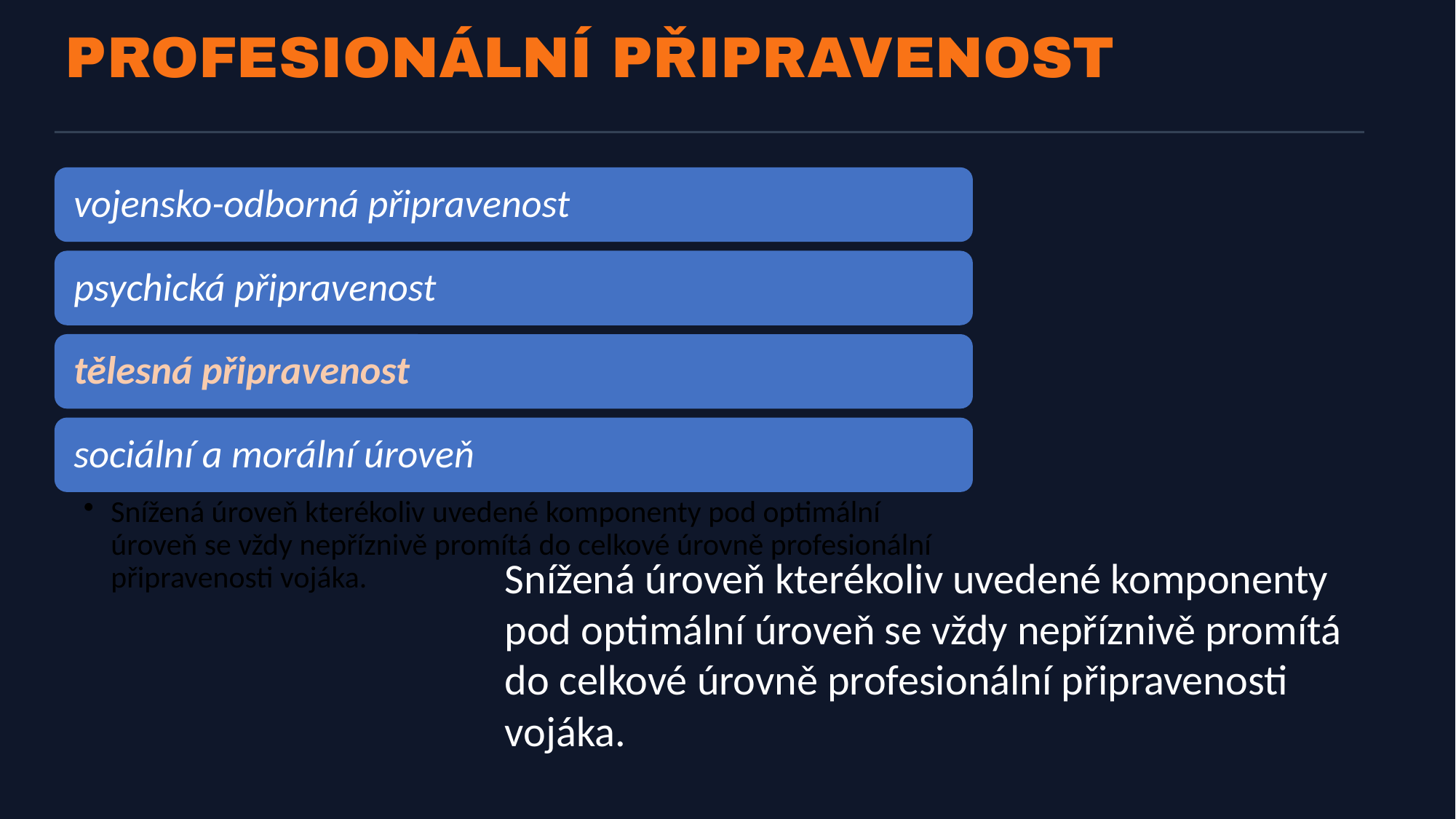

PROFESIONÁLNÍ PŘIPRAVENOST

vojensko-odborná připravenost
psychická připravenost
tělesná připravenost
sociální a morální úroveň
Snížená úroveň kterékoliv uvedené komponenty pod optimální úroveň se vždy nepříznivě promítá do celkové úrovně profesionální připravenosti vojáka.
Snížená úroveň kterékoliv uvedené komponenty pod optimální úroveň se vždy nepříznivě promítá do celkové úrovně profesionální připravenosti vojáka.